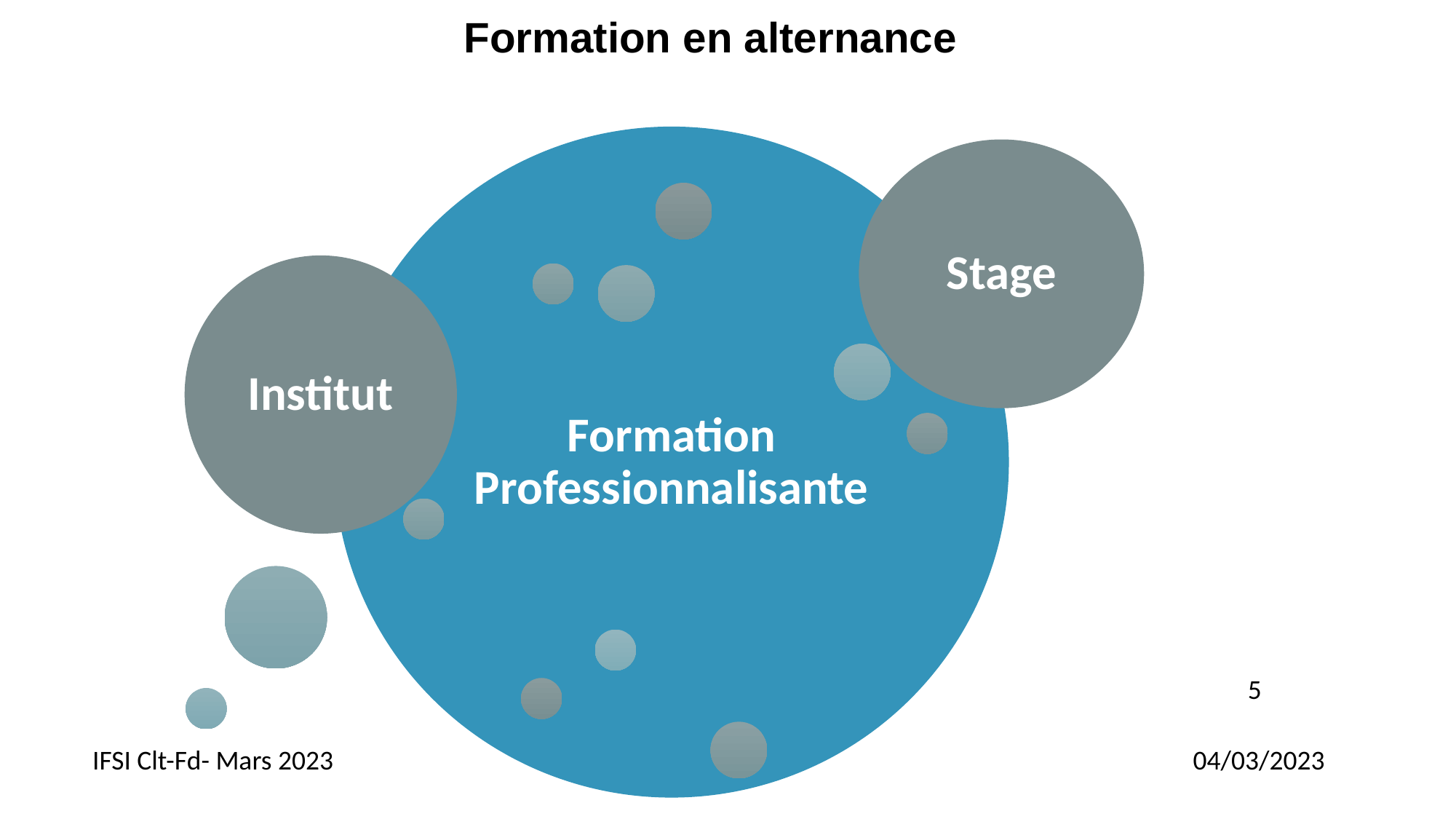

# Formation en alternance

Formation Professionnalisante
Institut
Stage
5
IFSI Clt-Fd- Mars 2023
04/03/2023